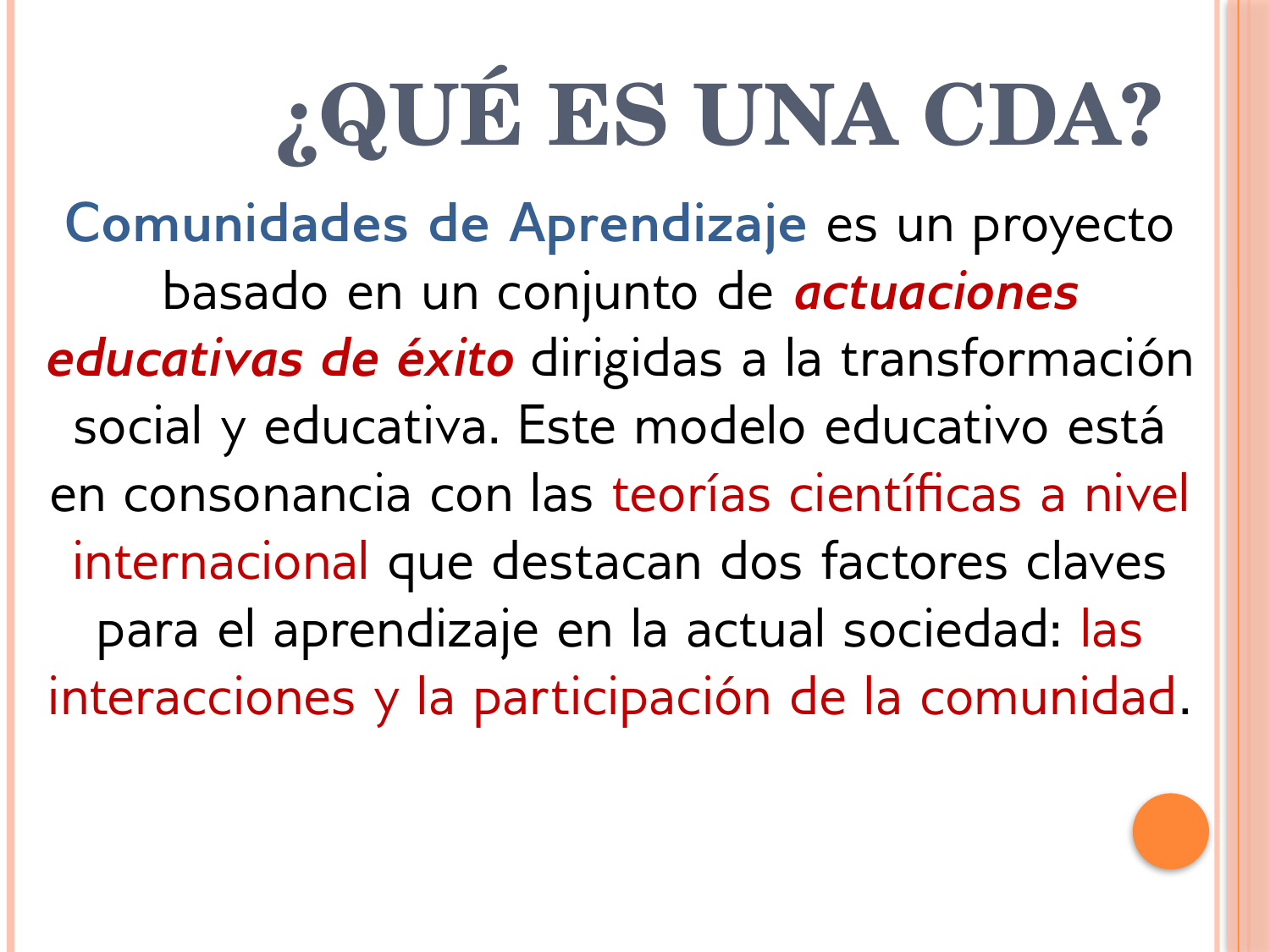

# ¿qué es una cda?
Comunidades de Aprendizaje es un proyecto basado en un conjunto de actuaciones educativas de éxito dirigidas a la transformación social y educativa. Este modelo educativo está en consonancia con las teorías científicas a nivel internacional que destacan dos factores claves para el aprendizaje en la actual sociedad: las interacciones y la participación de la comunidad.